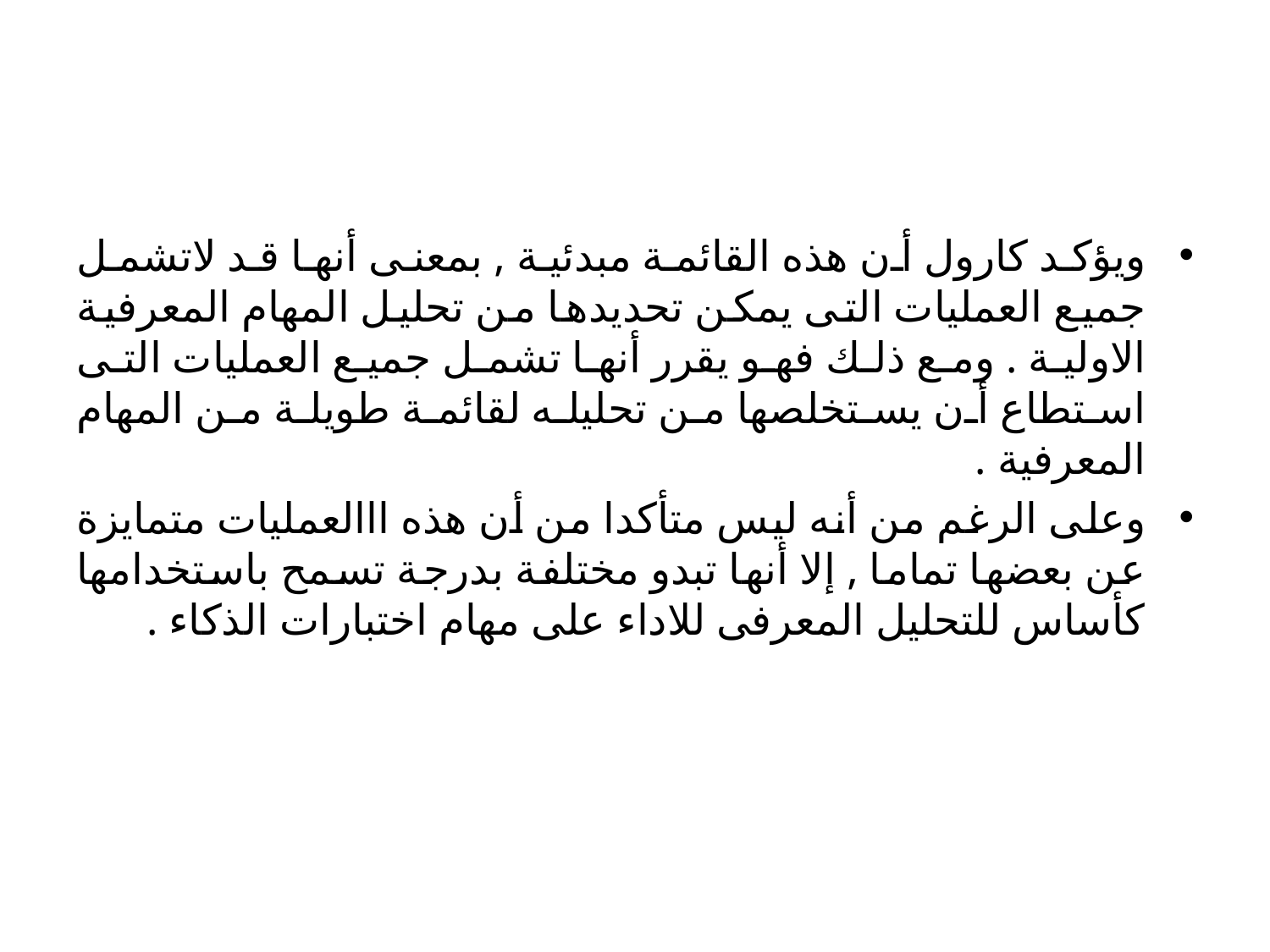

#
ويؤكد كارول أن هذه القائمة مبدئية , بمعنى أنها قد لاتشمل جميع العمليات التى يمكن تحديدها من تحليل المهام المعرفية الاولية . ومع ذلك فهو يقرر أنها تشمل جميع العمليات التى استطاع أن يستخلصها من تحليله لقائمة طويلة من المهام المعرفية .
وعلى الرغم من أنه ليس متأكدا من أن هذه ااالعمليات متمايزة عن بعضها تماما , إلا أنها تبدو مختلفة بدرجة تسمح باستخدامها كأساس للتحليل المعرفى للاداء على مهام اختبارات الذكاء .